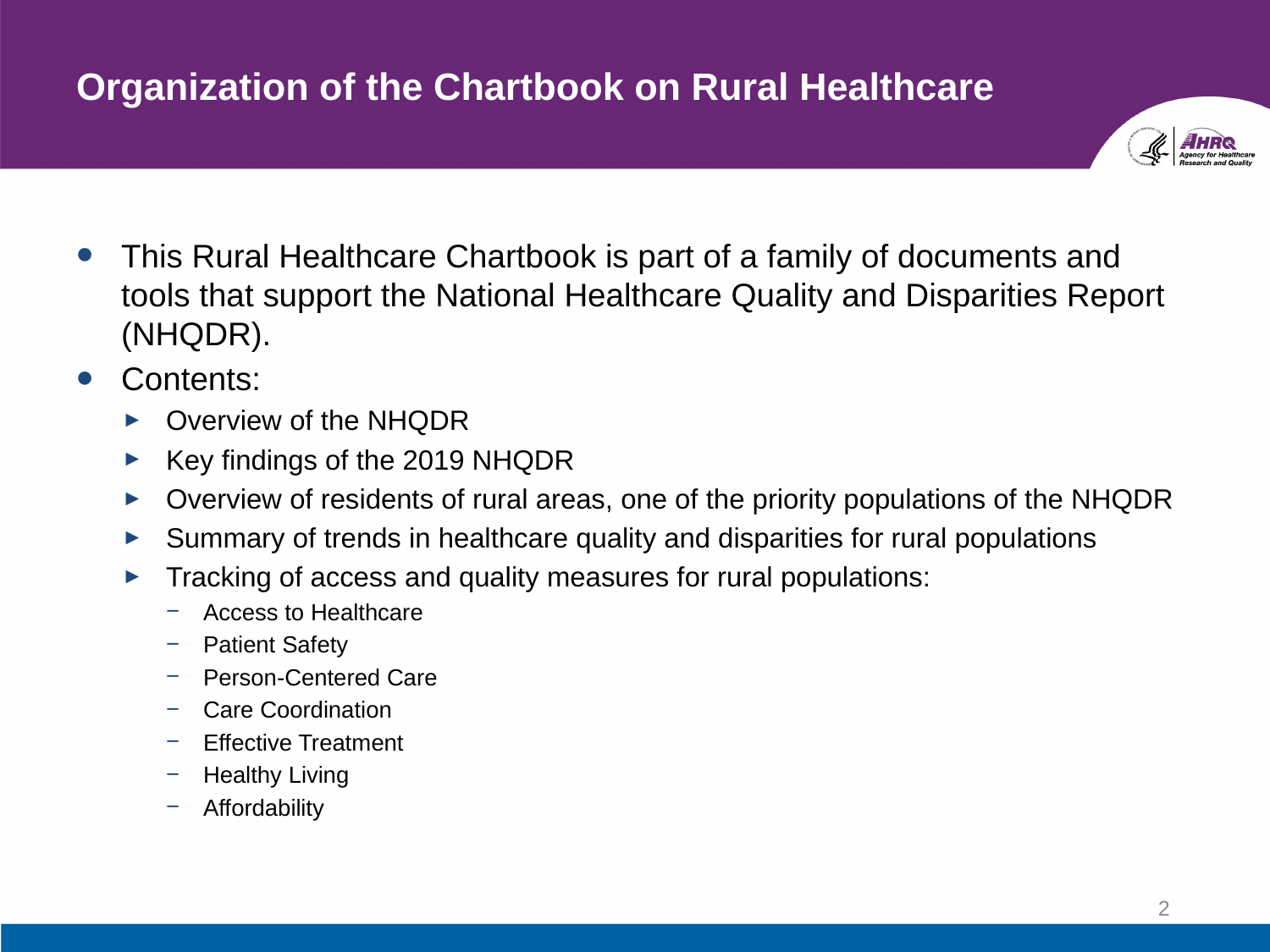

# Organization of the Chartbook on Rural Healthcare
This Rural Healthcare Chartbook is part of a family of documents and tools that support the National Healthcare Quality and Disparities Report (NHQDR).
Contents:
Overview of the NHQDR
Key findings of the 2019 NHQDR
Overview of residents of rural areas, one of the priority populations of the NHQDR
Summary of trends in healthcare quality and disparities for rural populations
Tracking of access and quality measures for rural populations:
Access to Healthcare
Patient Safety
Person-Centered Care
Care Coordination
Effective Treatment
Healthy Living
Affordability
2